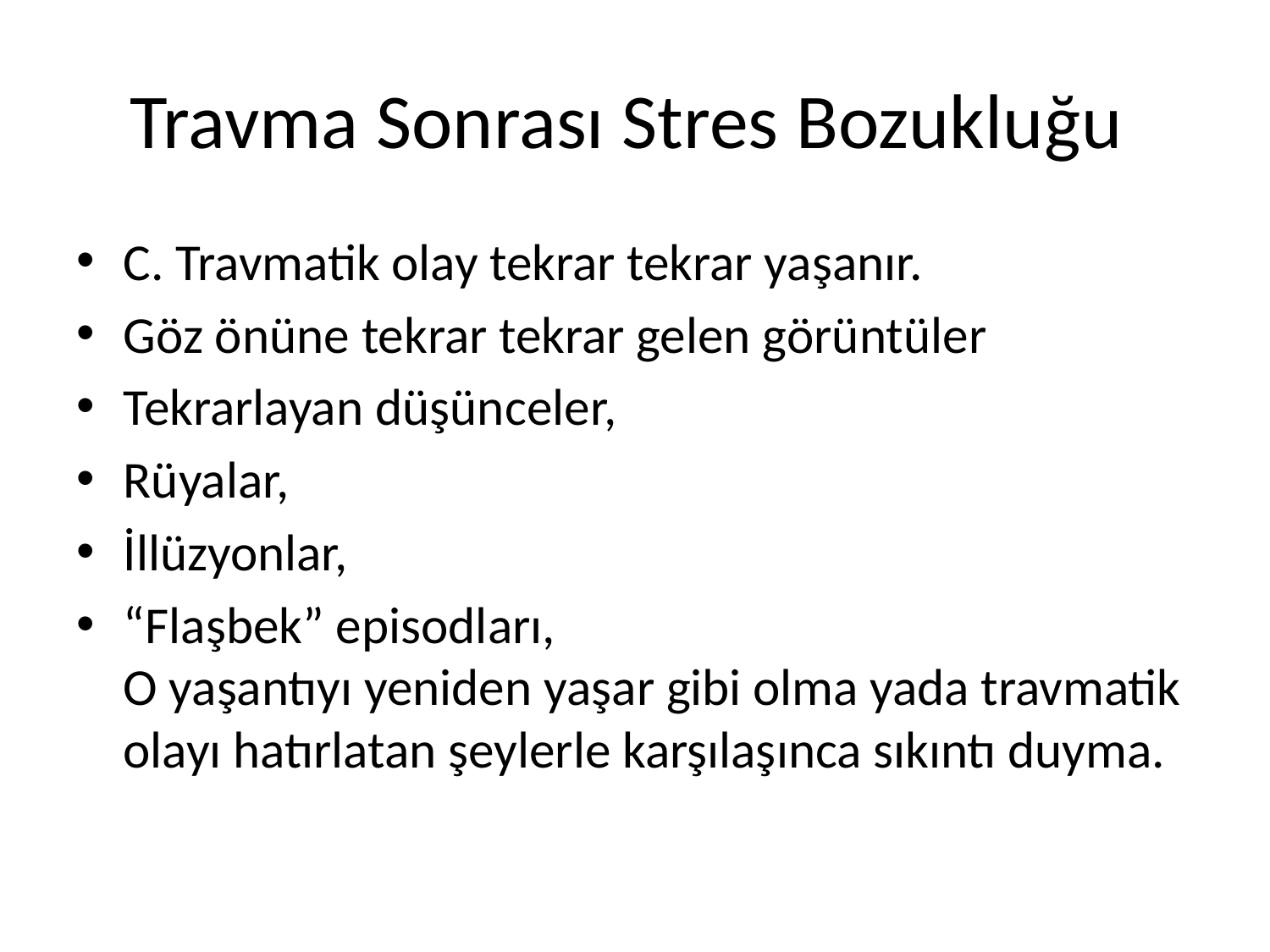

# Travma Sonrası Stres Bozukluğu
C. Travmatik olay tekrar tekrar yaşanır.
Göz önüne tekrar tekrar gelen görüntüler
Tekrarlayan düşünceler,
Rüyalar,
İllüzyonlar,
“Flaşbek” episodları,
O yaşantıyı yeniden yaşar gibi olma yada travmatik olayı hatırlatan şeylerle karşılaşınca sıkıntı duyma.